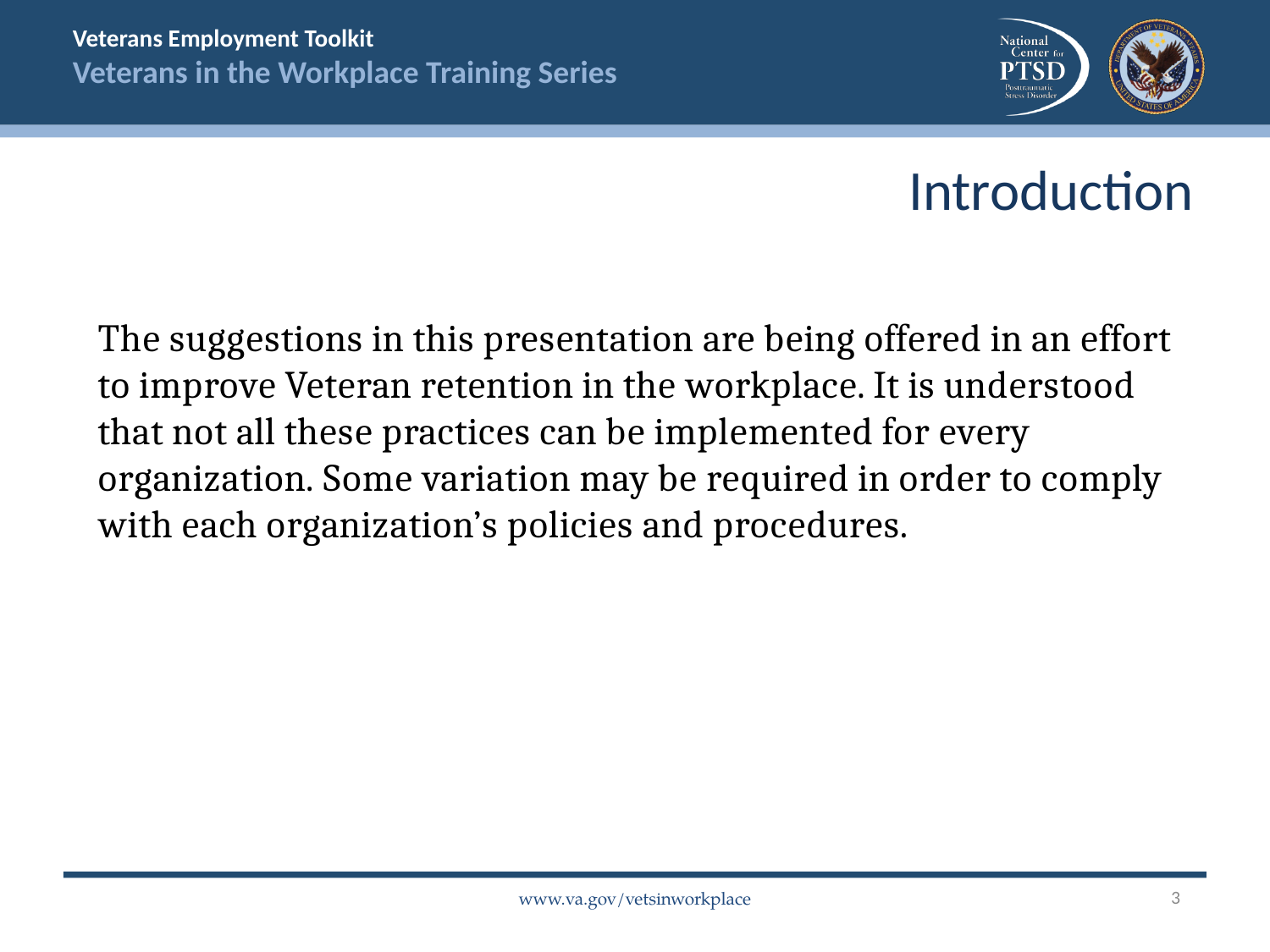

Introduction
The suggestions in this presentation are being offered in an effort to improve Veteran retention in the workplace. It is understood that not all these practices can be implemented for every organization. Some variation may be required in order to comply with each organization’s policies and procedures.
3